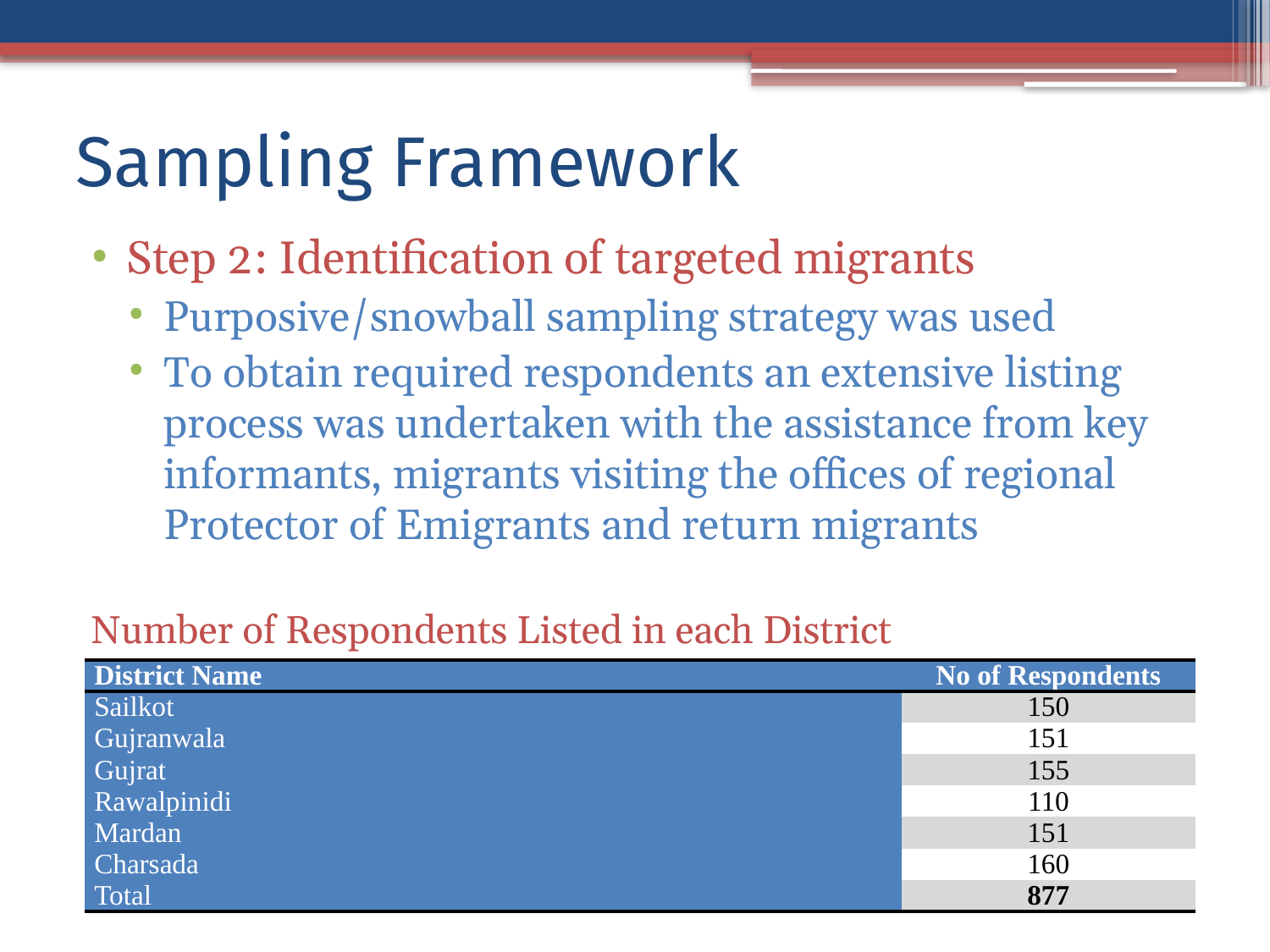

# Sampling Framework
Step 2: Identification of targeted migrants
Purposive/snowball sampling strategy was used
To obtain required respondents an extensive listing process was undertaken with the assistance from key informants, migrants visiting the offices of regional Protector of Emigrants and return migrants

Number of Respondents Listed in each District
| District Name | No of Respondents |
| --- | --- |
| Sailkot | 150 |
| Gujranwala | 151 |
| Gujrat | 155 |
| Rawalpinidi | 110 |
| Mardan | 151 |
| Charsada | 160 |
| Total | 877 |